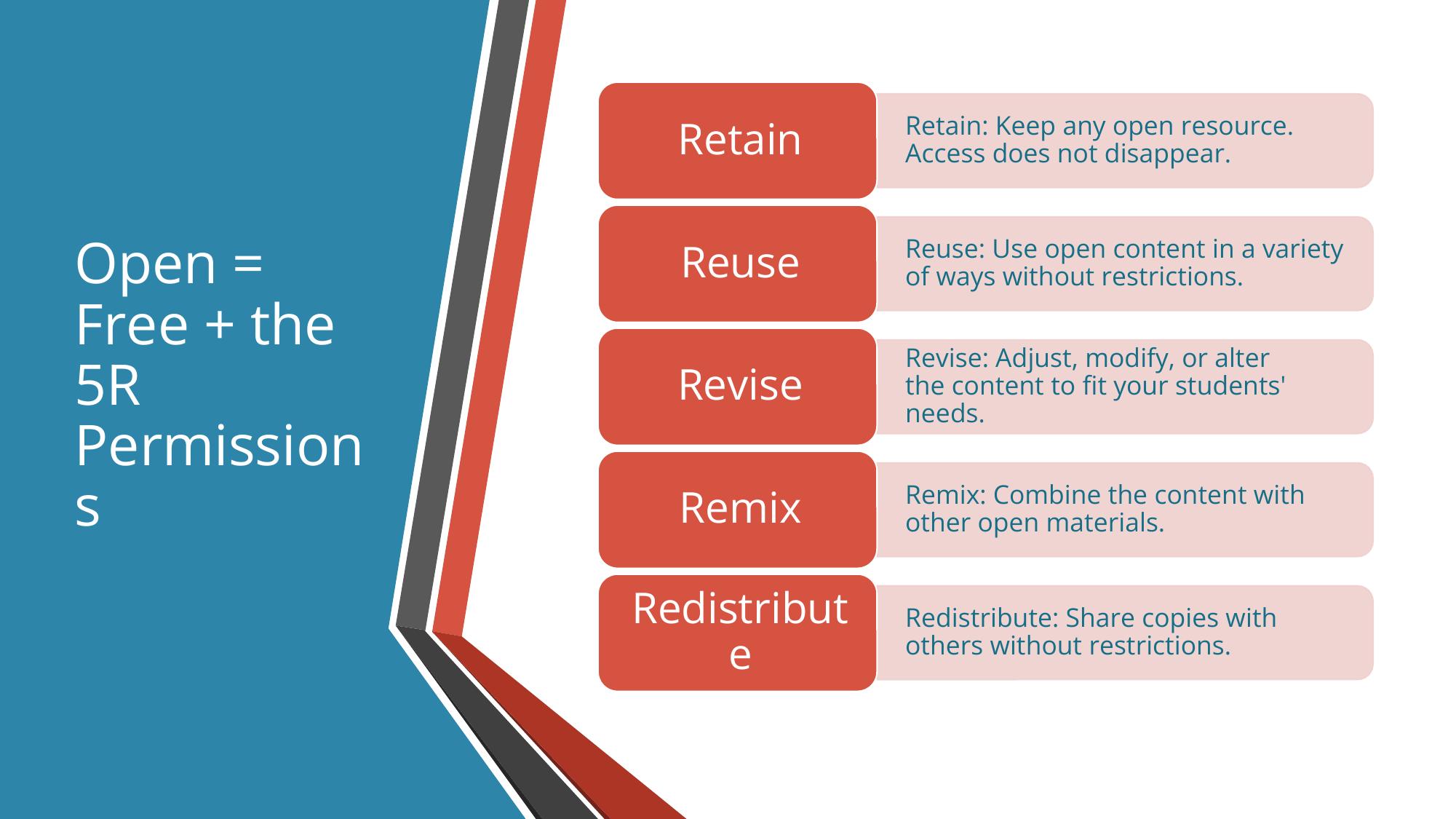

# Open = Free + the 5R Permissions
	Retain: Keep any open resource. Access does not disappear.
Retain
	Reuse: Use open content in a variety of ways without restrictions.
Reuse
	Revise: Adjust, modify, or alter the content to fit your students' needs.
Revise
	Remix: Combine the content with other open materials.
Remix
	Redistribute: Share copies with others without restrictions.
Redistribute